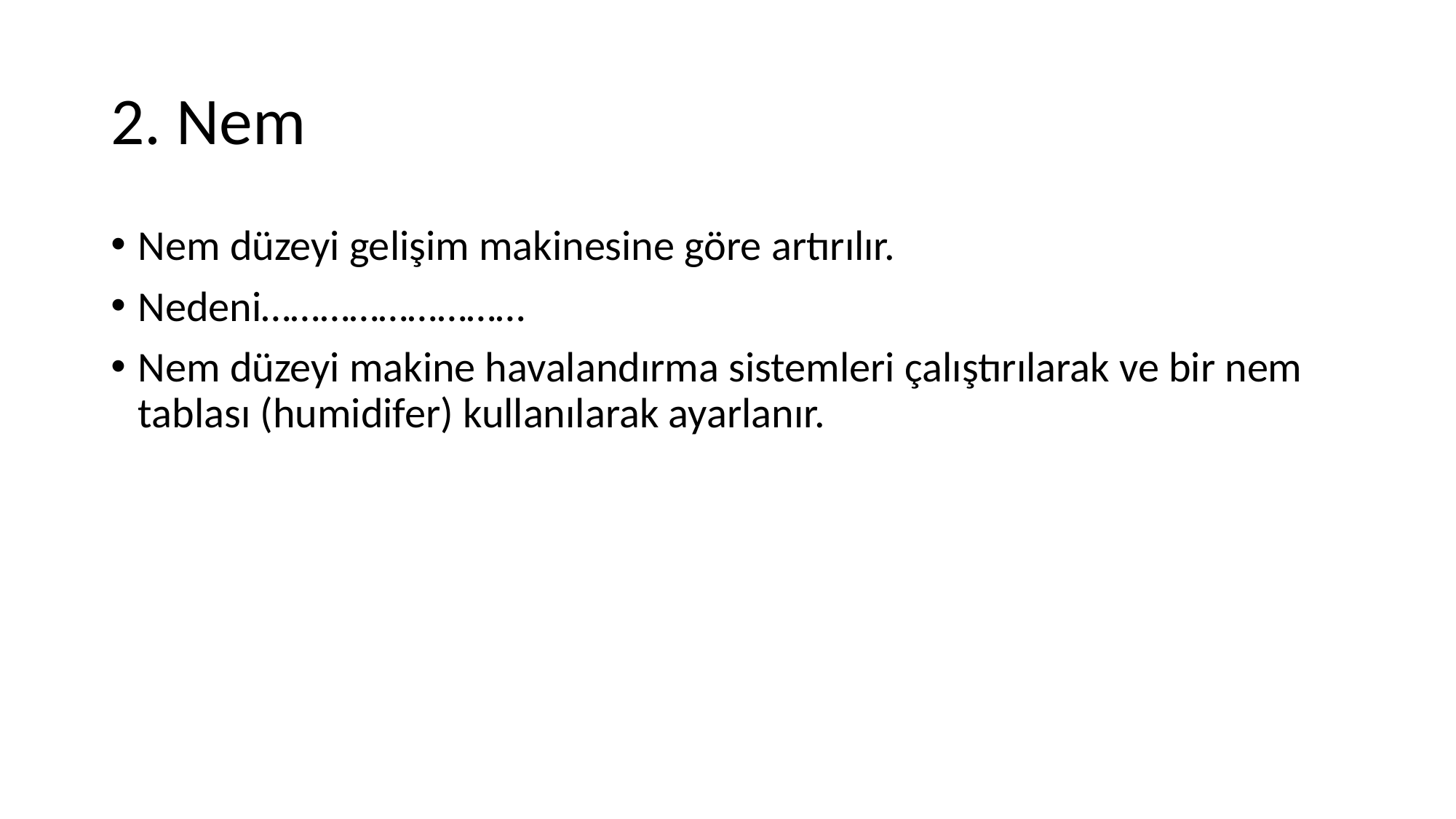

# 2. Nem
Nem düzeyi gelişim makinesine göre artırılır.
Nedeni………………………
Nem düzeyi makine havalandırma sistemleri çalıştırılarak ve bir nem tablası (humidifer) kullanılarak ayarlanır.